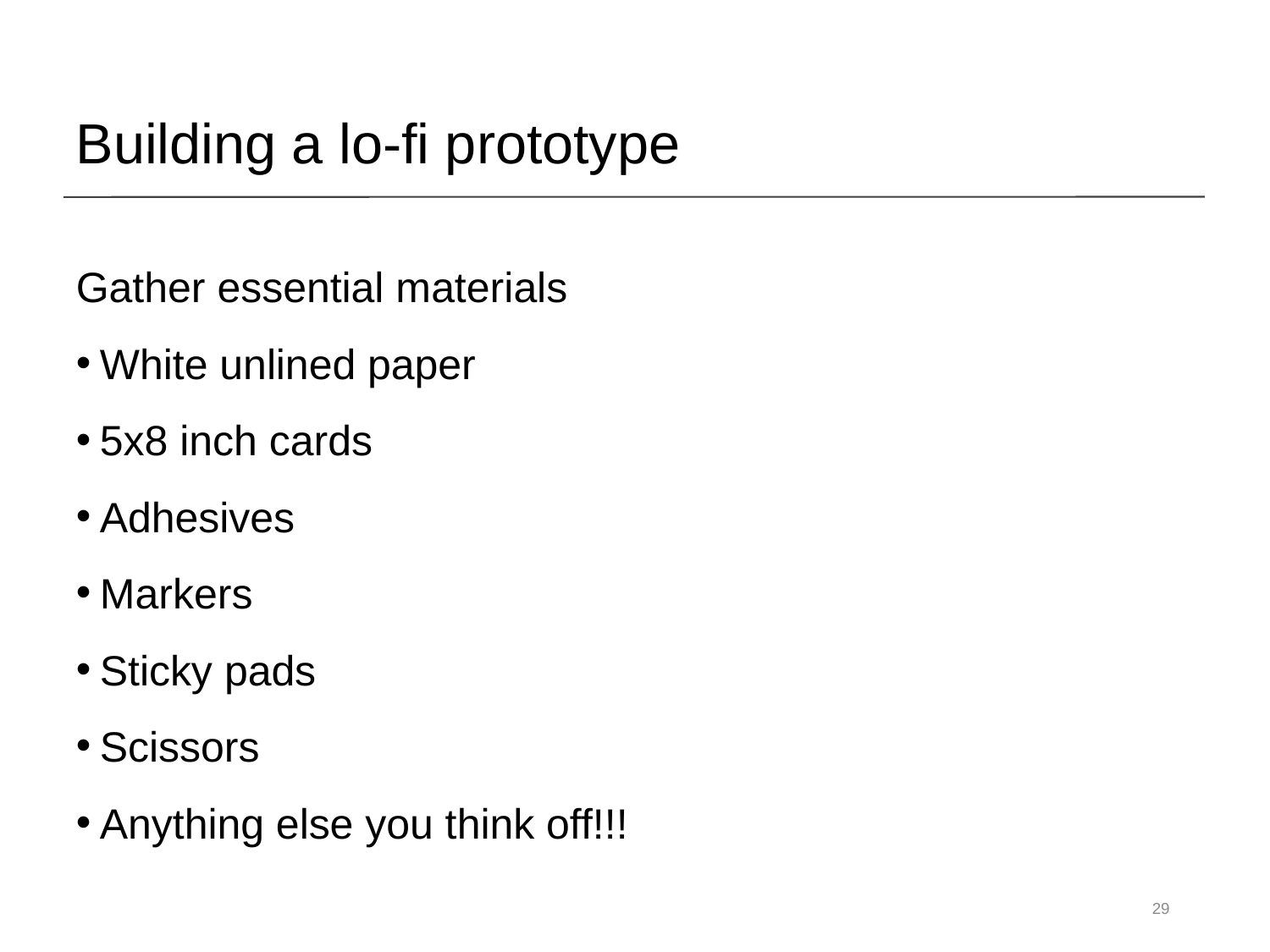

# Building a lo-fi prototype
Gather essential materials
White unlined paper
5x8 inch cards
Adhesives
Markers
Sticky pads
Scissors
Anything else you think off!!!

29